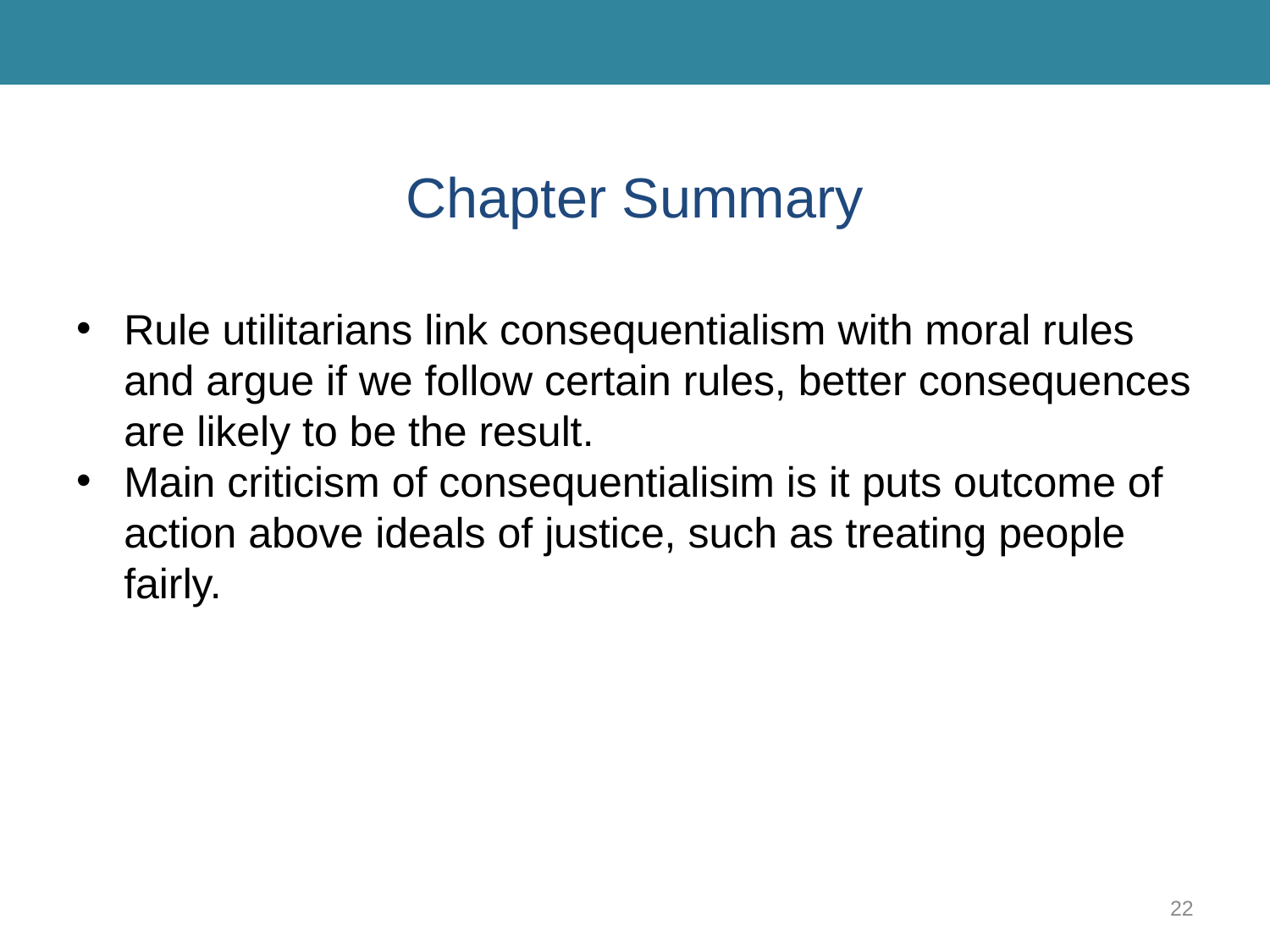

# Chapter Summary
Rule utilitarians link consequentialism with moral rules and argue if we follow certain rules, better consequences are likely to be the result.
Main criticism of consequentialisim is it puts outcome of action above ideals of justice, such as treating people fairly.

22